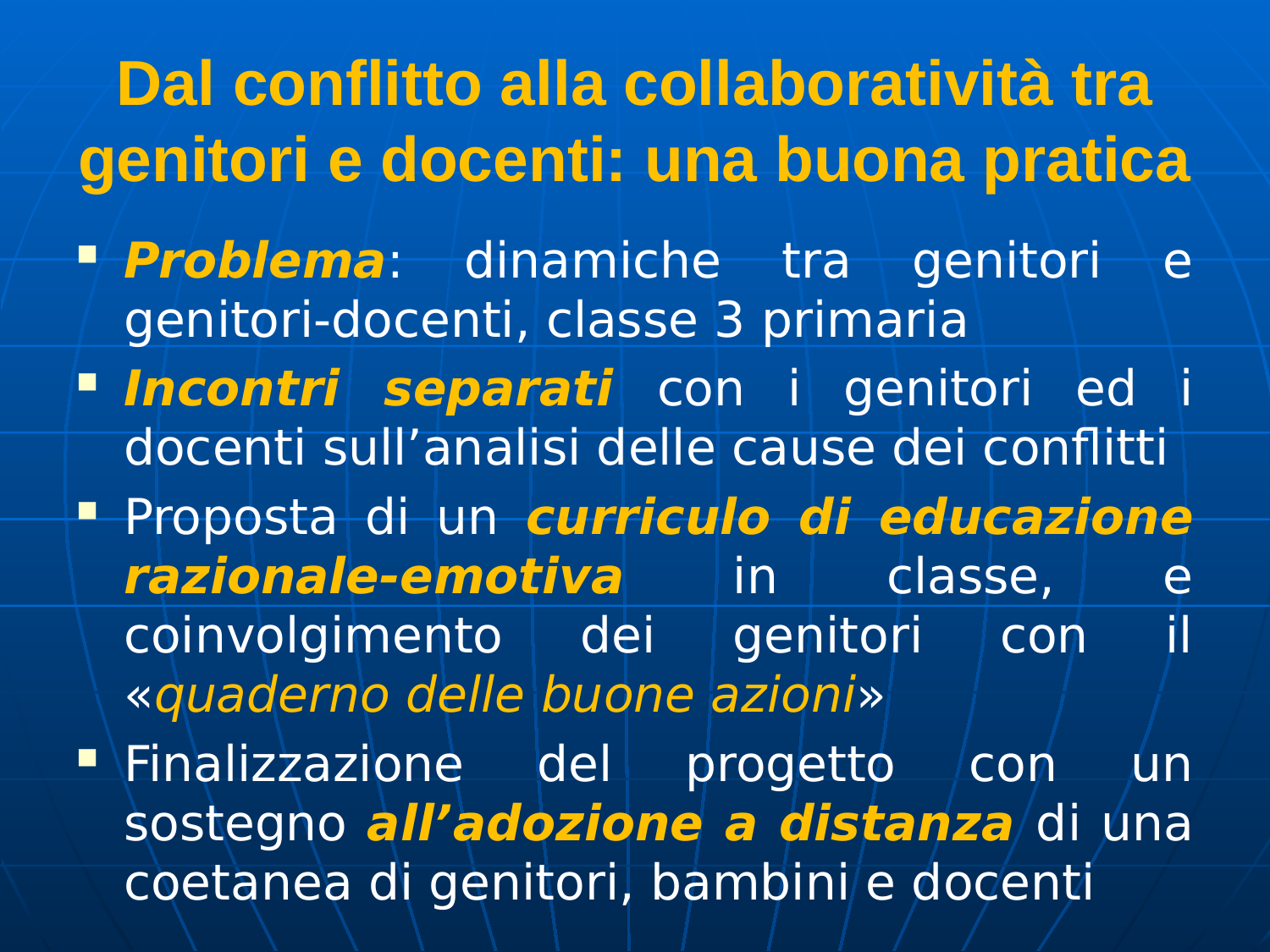

# Dal conflitto alla collaboratività tra genitori e docenti: una buona pratica
Problema: dinamiche tra genitori e genitori-docenti, classe 3 primaria
Incontri separati con i genitori ed i docenti sull’analisi delle cause dei conflitti
Proposta di un curriculo di educazione razionale-emotiva in classe, e coinvolgimento dei genitori con il «quaderno delle buone azioni»
Finalizzazione del progetto con un sostegno all’adozione a distanza di una coetanea di genitori, bambini e docenti